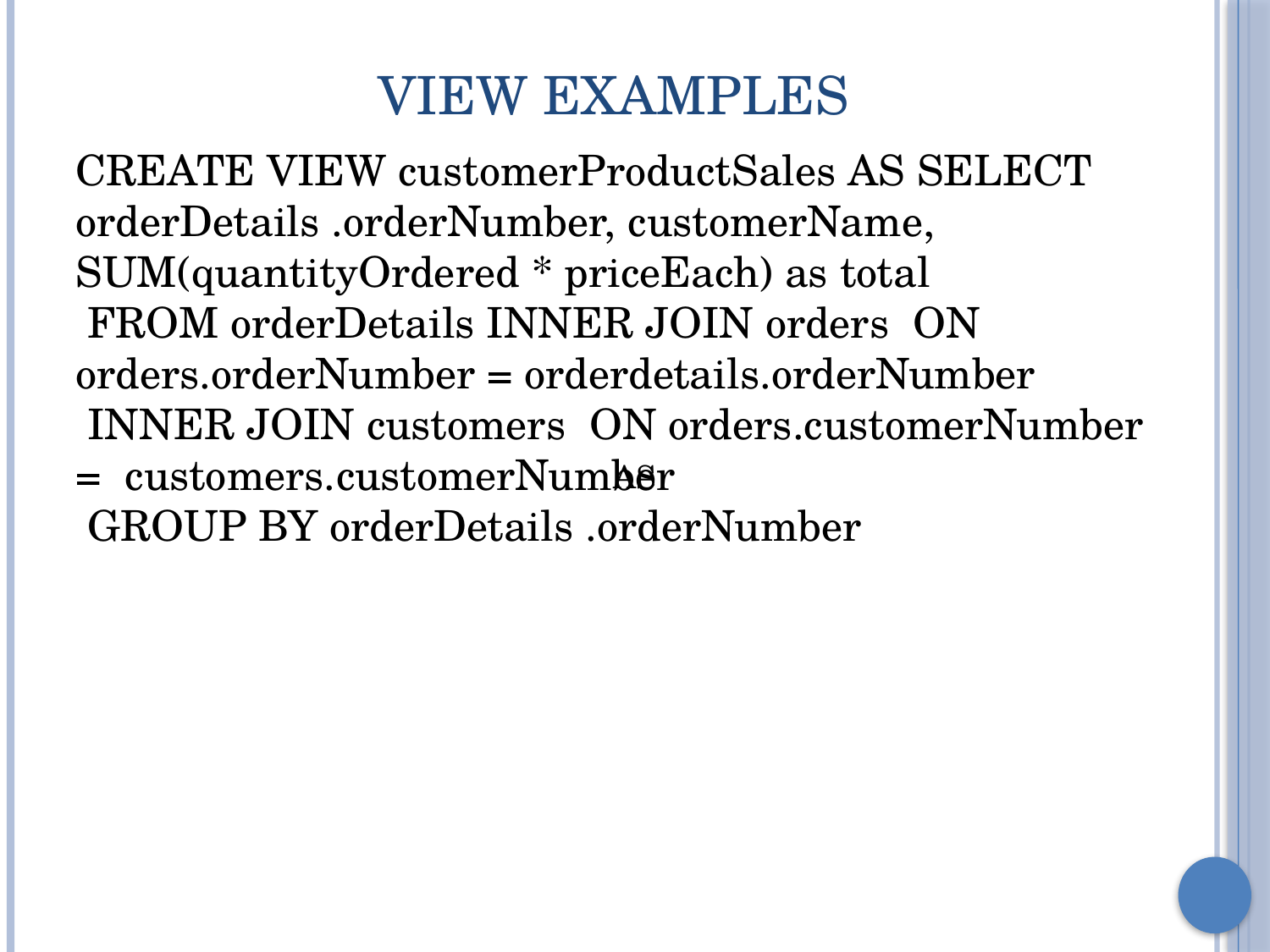

# View Examples
CREATE VIEW customerProductSales AS SELECT orderDetails .orderNumber, customerName, SUM(quantityOrdered * priceEach) as total
 FROM orderDetails INNER JOIN orders  ON orders.orderNumber = orderdetails.orderNumber
 INNER JOIN customers  ON orders.customerNumber =  customers.customerNumber
 GROUP BY orderDetails .orderNumber
AS